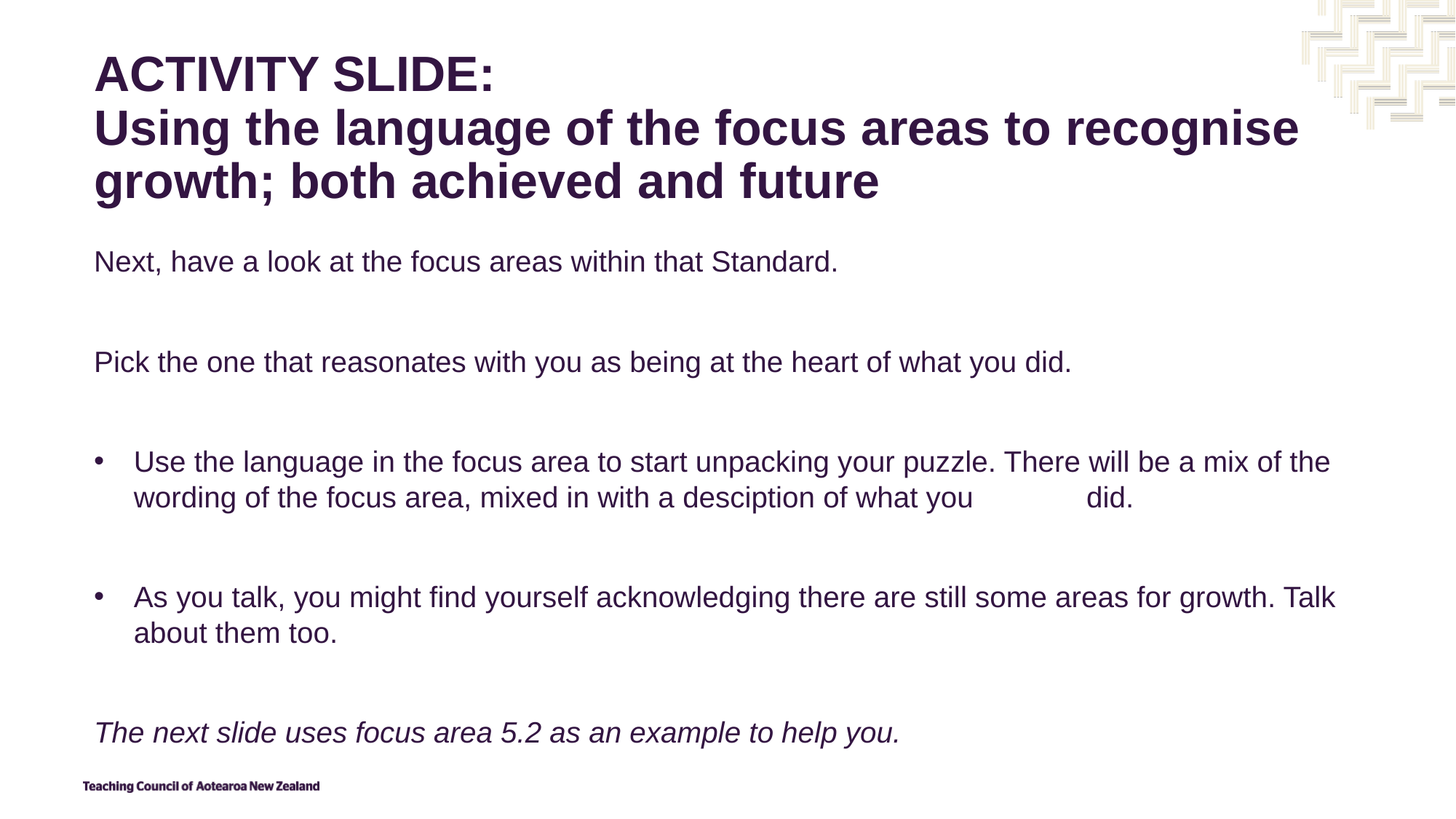

# ACTIVITY SLIDE: Using the language of the focus areas to recognise growth; both achieved and future
Next, have a look at the focus areas within that Standard.

Pick the one that reasonates with you as being at the heart of what you did.

Use the language in the focus area to start unpacking your puzzle. There will be a mix of the wording of the focus area, mixed in with a desciption of what you 	did.

As you talk, you might find yourself acknowledging there are still some areas for growth. Talk about them too.

The next slide uses focus area 5.2 as an example to help you.